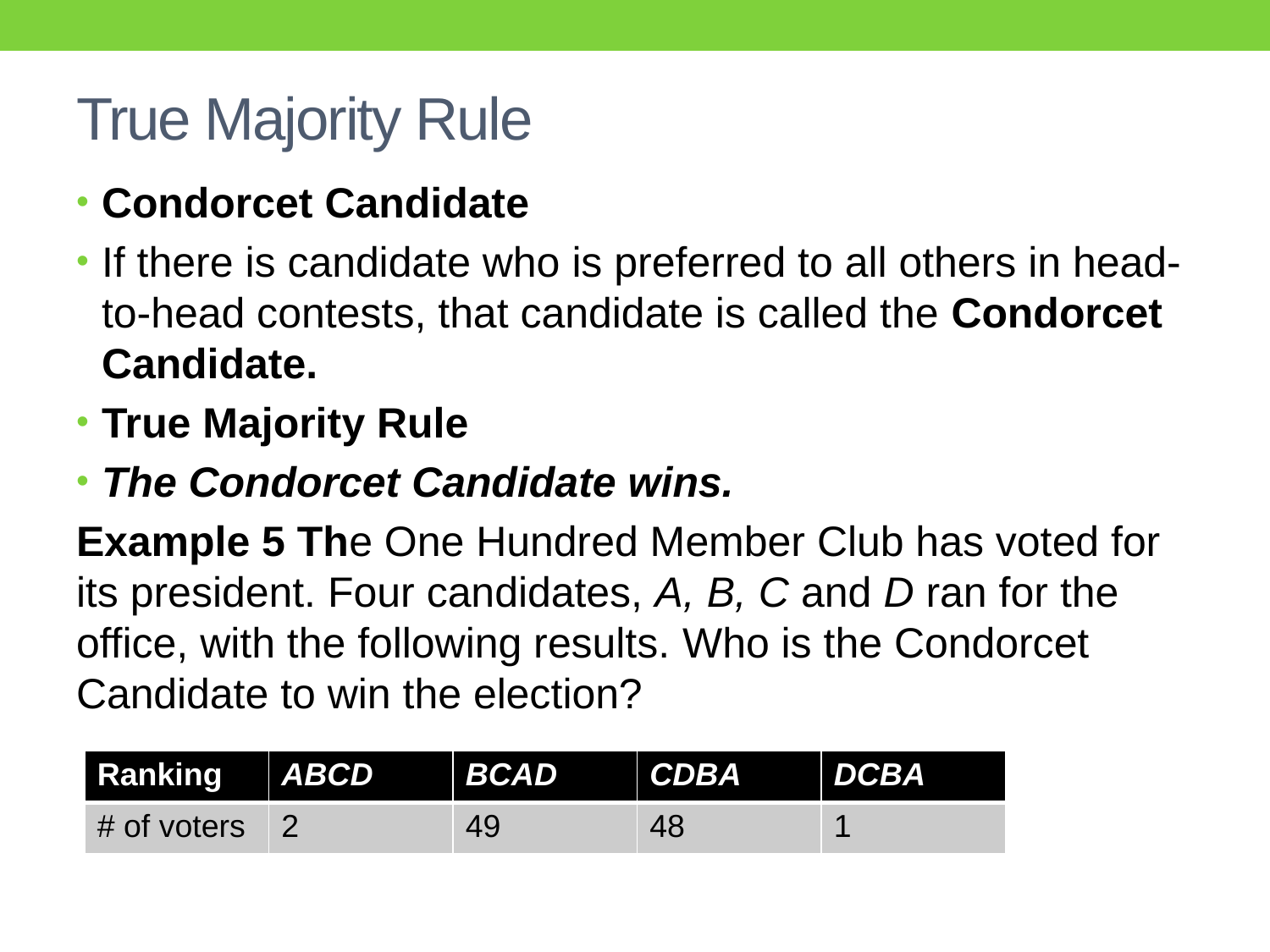

# True Majority Rule
Condorcet Candidate
If there is candidate who is preferred to all others in head-to-head contests, that candidate is called the Condorcet Candidate.
True Majority Rule
The Condorcet Candidate wins.
Example 5 The One Hundred Member Club has voted for  its president. Four candidates, A, B, C and D ran for the office, with the following results. Who is the Condorcet Candidate to win the election?

| Ranking | ABCD | BCAD | CDBA | DCBA |
| --- | --- | --- | --- | --- |
| # of voters | 2 | 49 | 48 | 1 |